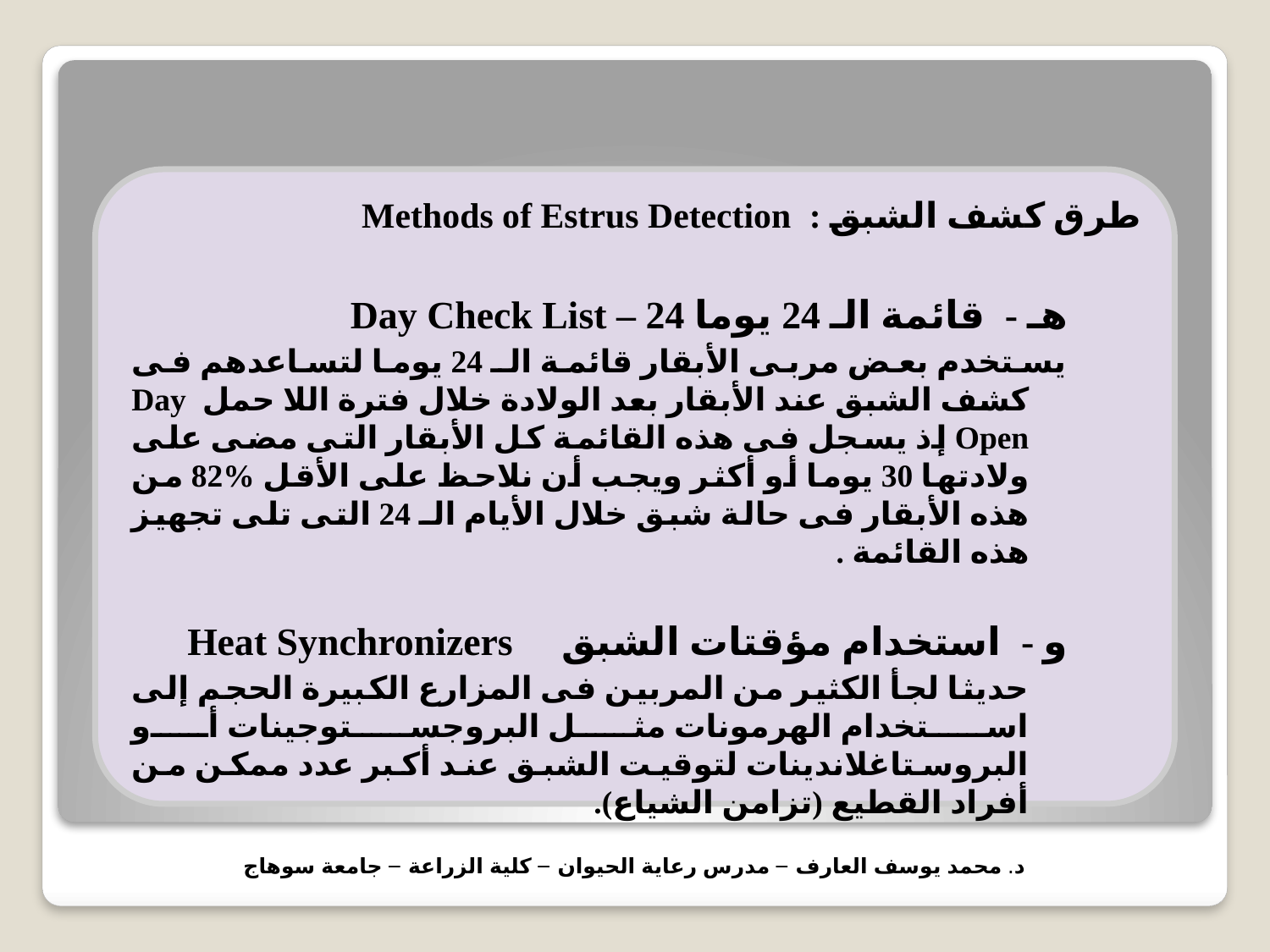

طرق كشف الشبق :  Methods of Estrus Detection

هـ -  قائمة الـ 24 يوما 24 – Day Check List
	يستخدم بعض مربى الأبقار قائمة الـ 24 يوما لتساعدهم فى كشف الشبق عند الأبقار بعد الولادة خلال فترة اللا حمل  Day Open إذ يسجل فى هذه القائمة كل الأبقار التى مضى على ولادتها 30 يوما أو أكثر ويجب أن نلاحظ على الأقل %82 من هذه الأبقار فى حالة شبق خلال الأيام الـ 24 التى تلى تجهيز هذه القائمة .

و -  استخدام مؤقتات الشبق     Heat Synchronizers
حديثا لجأ الكثير من المربين فى المزارع الكبيرة الحجم إلى استخدام الهرمونات مثل البروجستوجينات أو البروستاغلاندينات لتوقيت الشبق عند أكبر عدد ممكن من أفراد القطيع (تزامن الشياع).

د. محمد يوسف العارف – مدرس رعاية الحيوان – كلية الزراعة – جامعة سوهاج